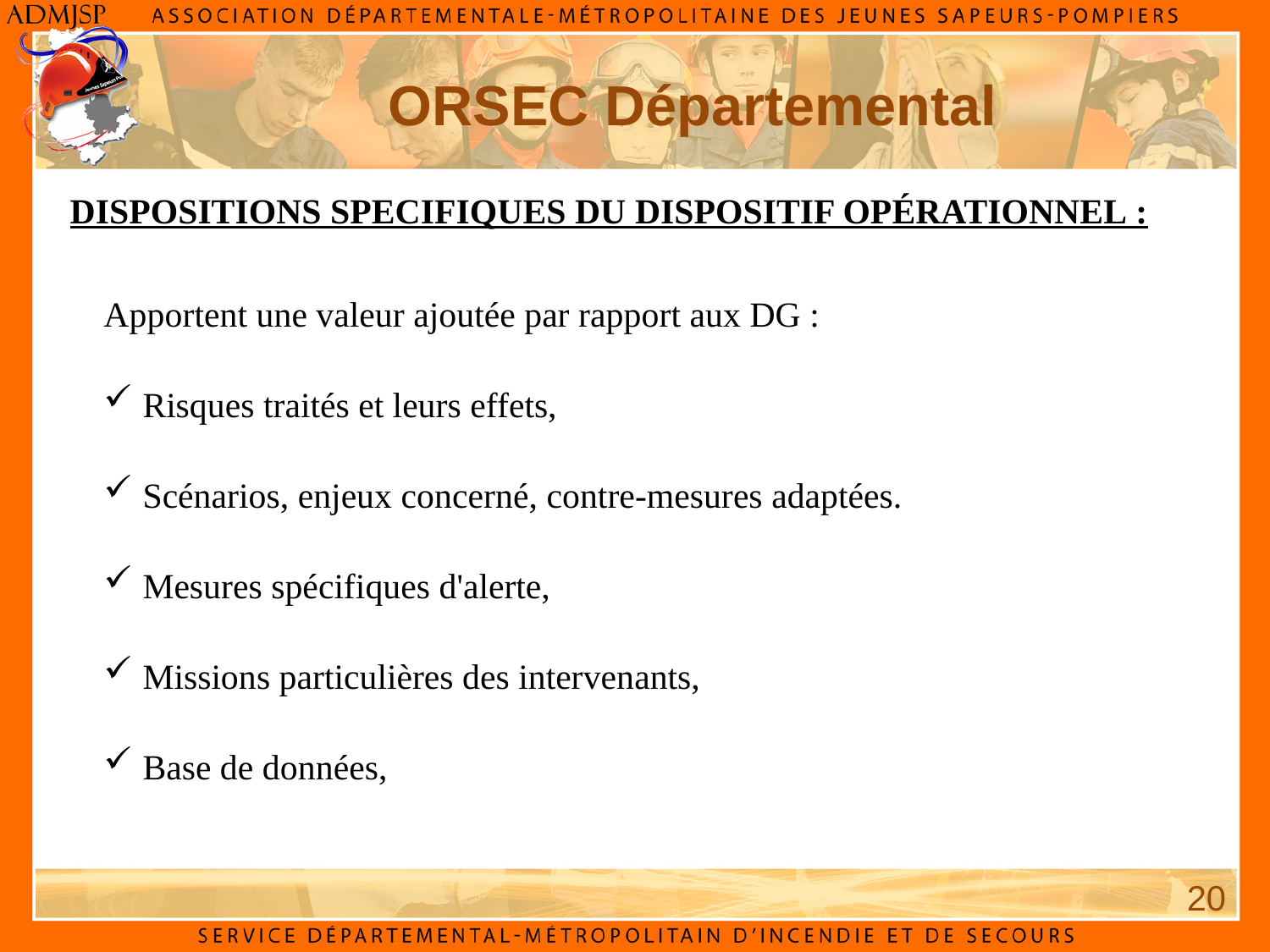

# ORSEC Départemental
Dispositions SPECIFIQUES du dispositif opérationnel :
Apportent une valeur ajoutée par rapport aux DG :

 Risques traités et leurs effets,

 Scénarios, enjeux concerné, contre-mesures adaptées.

 Mesures spécifiques d'alerte,

 Missions particulières des intervenants,

 Base de données,
20